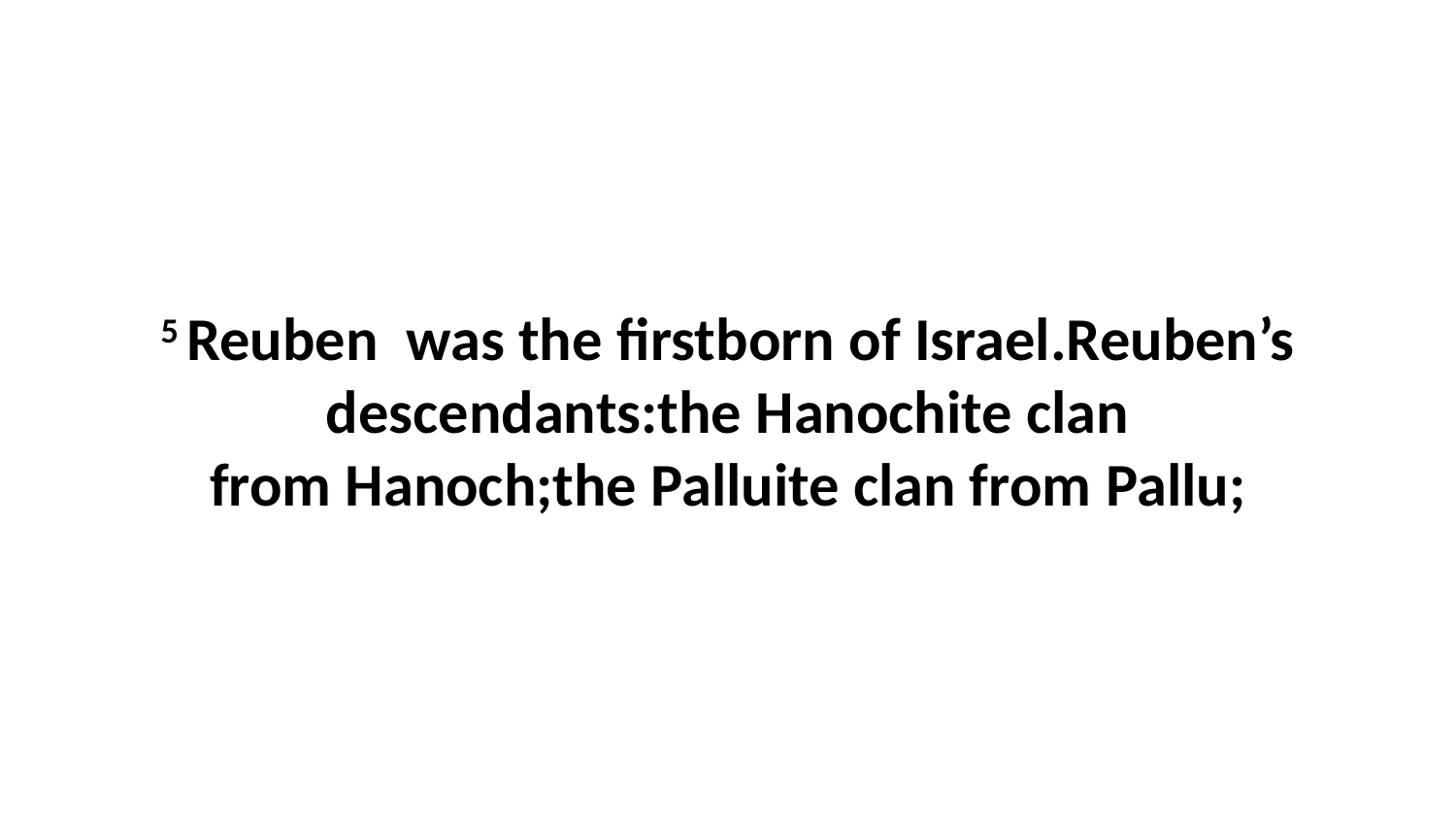

5 Reuben  was the firstborn of Israel.Reuben’s descendants:the Hanochite clan from Hanoch;the Palluite clan from Pallu;